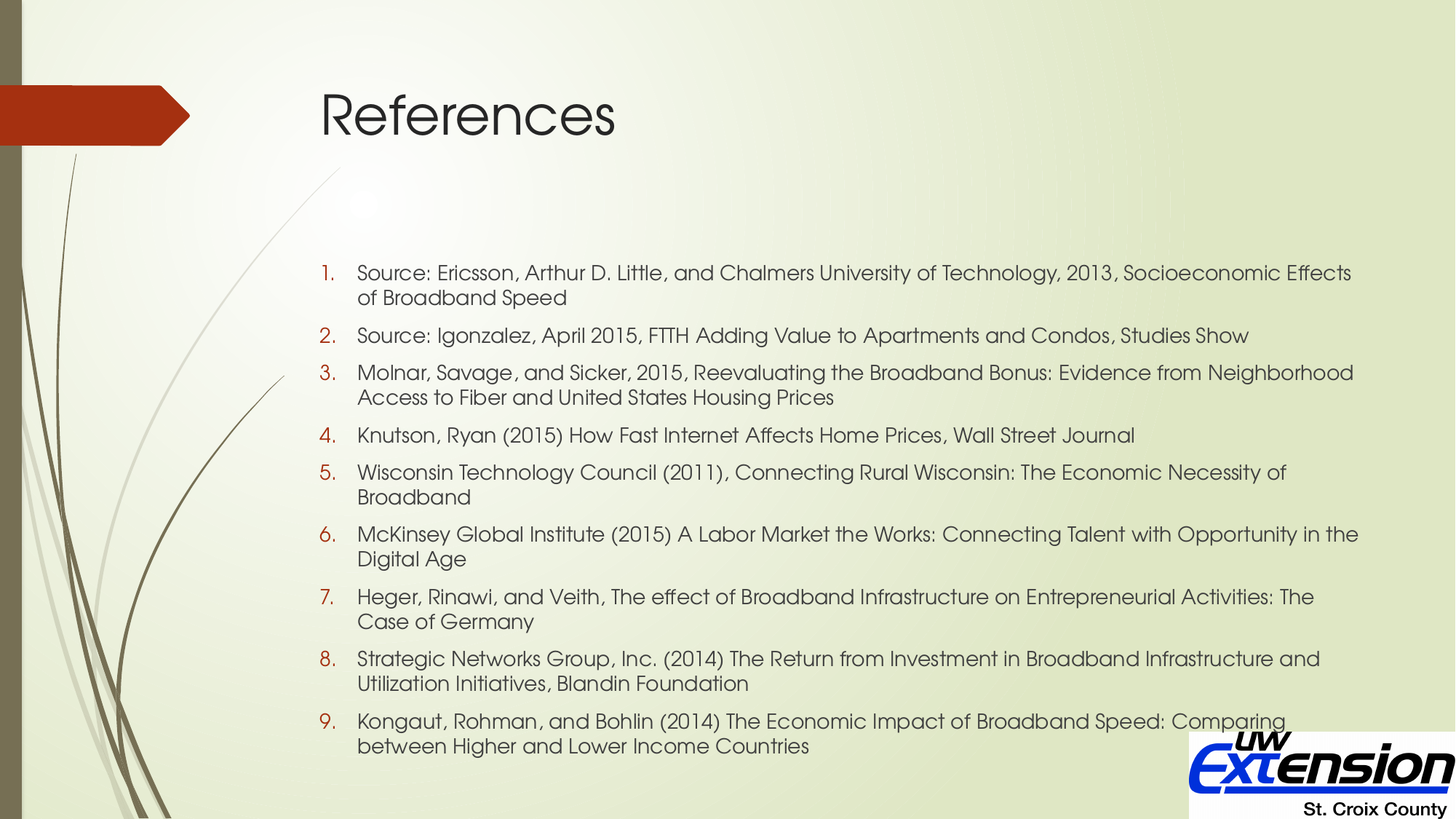

# References
Source: Ericsson, Arthur D. Little, and Chalmers University of Technology, 2013, Socioeconomic Effects of Broadband Speed
Source: Igonzalez, April 2015, FTTH Adding Value to Apartments and Condos, Studies Show
Molnar, Savage, and Sicker, 2015, Reevaluating the Broadband Bonus: Evidence from Neighborhood Access to Fiber and United States Housing Prices
Knutson, Ryan (2015) How Fast Internet Affects Home Prices, Wall Street Journal
Wisconsin Technology Council (2011), Connecting Rural Wisconsin: The Economic Necessity of Broadband
McKinsey Global Institute (2015) A Labor Market the Works: Connecting Talent with Opportunity in the Digital Age
Heger, Rinawi, and Veith, The effect of Broadband Infrastructure on Entrepreneurial Activities: The Case of Germany
Strategic Networks Group, Inc. (2014) The Return from Investment in Broadband Infrastructure and Utilization Initiatives, Blandin Foundation
Kongaut, Rohman, and Bohlin (2014) The Economic Impact of Broadband Speed: Comparing between Higher and Lower Income Countries